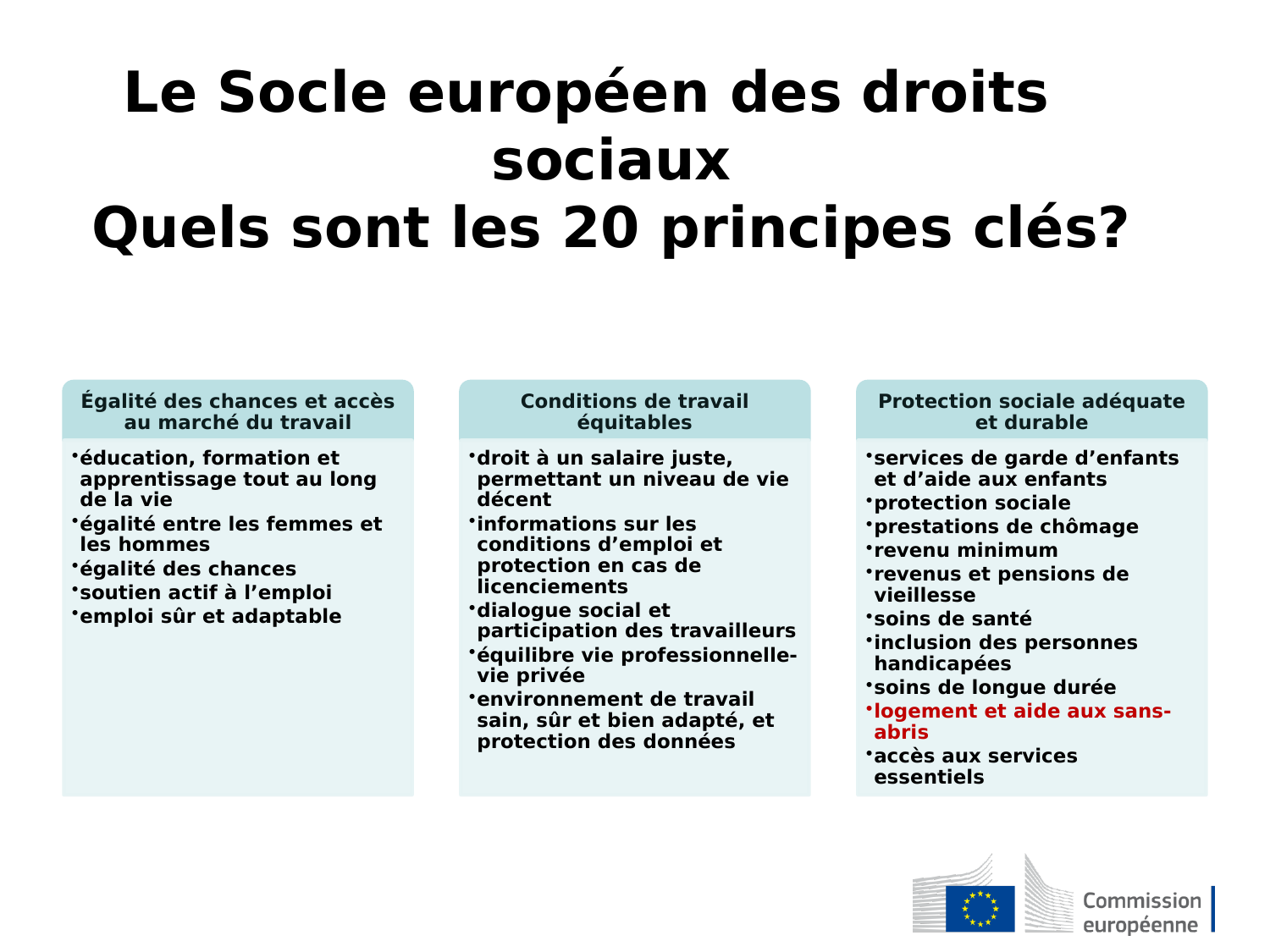

# Le Socle européen des droits sociaux Quels sont les 20 principes clés?
Égalité des chances et accès au marché du travail
éducation, formation et apprentissage tout au long de la vie
égalité entre les femmes et les hommes
égalité des chances
soutien actif à l’emploi
emploi sûr et adaptable
Conditions de travail équitables
droit à un salaire juste, permettant un niveau de vie décent
informations sur les conditions d’emploi et protection en cas de licenciements
dialogue social et participation des travailleurs
équilibre vie professionnelle- vie privée
environnement de travail sain, sûr et bien adapté, et protection des données
Protection sociale adéquate et durable
services de garde d’enfants et d’aide aux enfants
protection sociale
prestations de chômage
revenu minimum
revenus et pensions de vieillesse
soins de santé
inclusion des personnes handicapées
soins de longue durée
logement et aide aux sans-abris
accès aux services essentiels